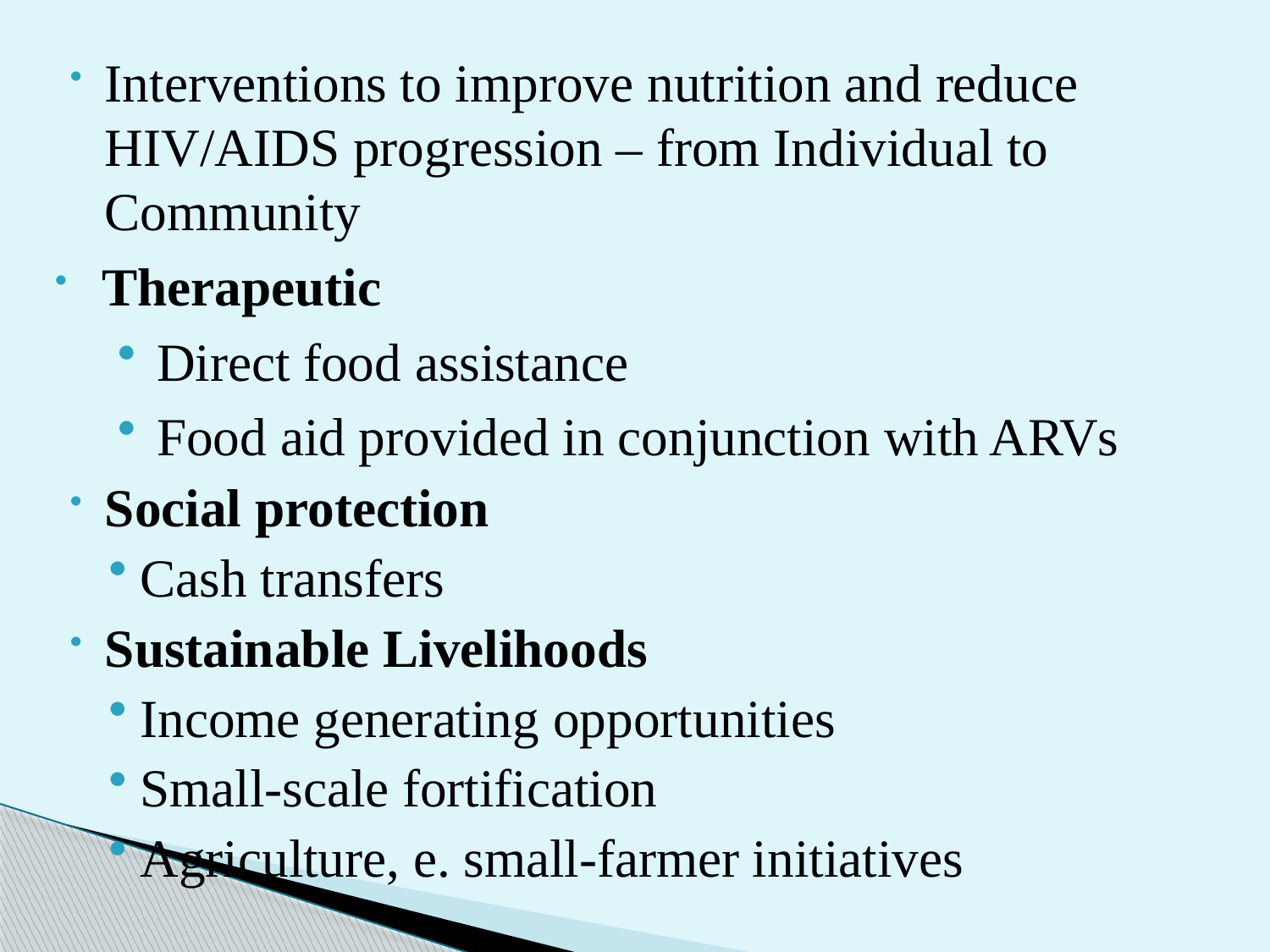

Interventions to improve nutrition and reduce HIV/AIDS progression – from Individual to Community
Therapeutic
Direct food assistance
Food aid provided in conjunction with ARVs
Social protection
Cash transfers
Sustainable Livelihoods
Income generating opportunities
Small-scale fortification
Agriculture, e. small-farmer initiatives